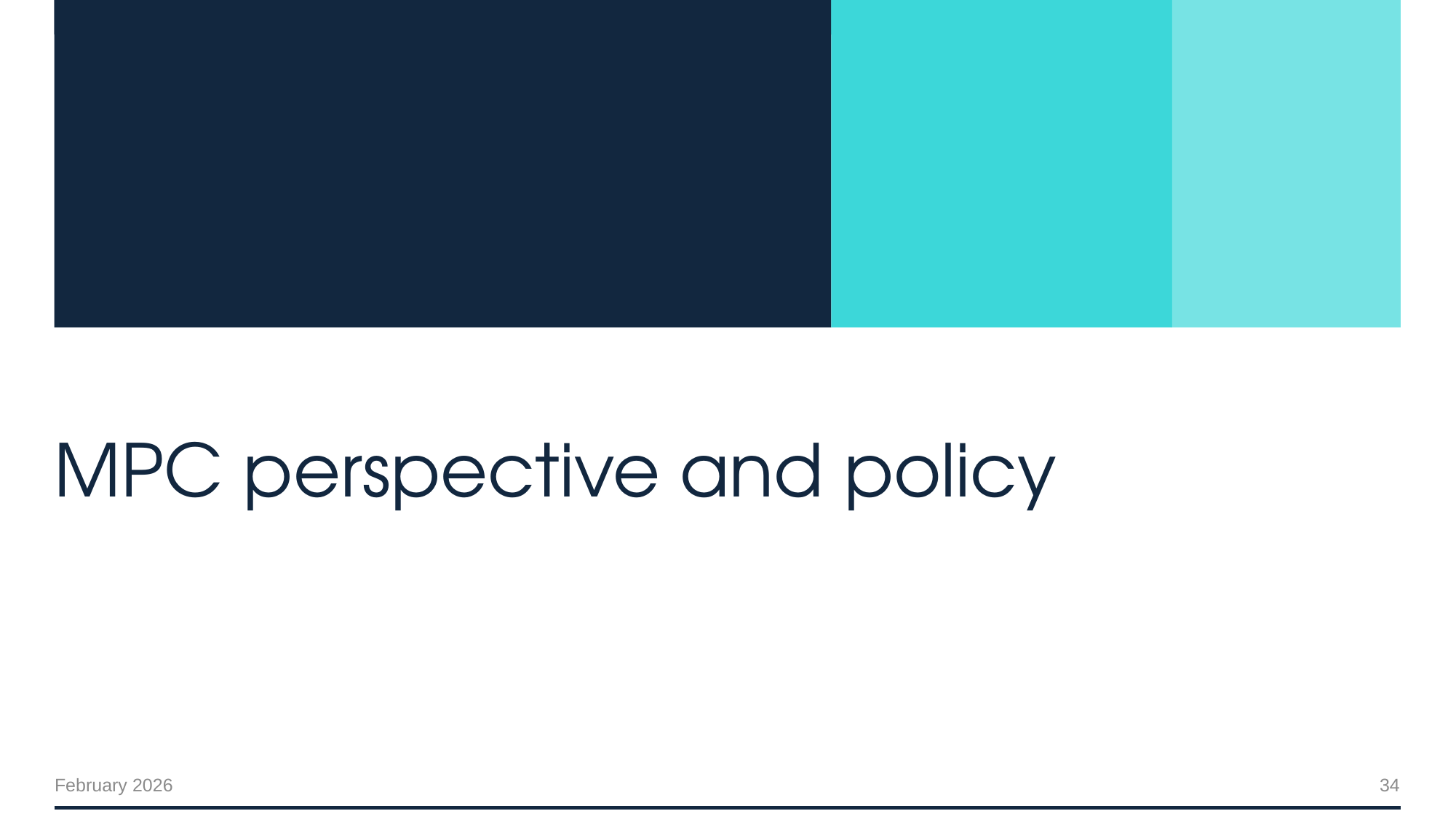

# MPC perspective and policy

February 2026
34